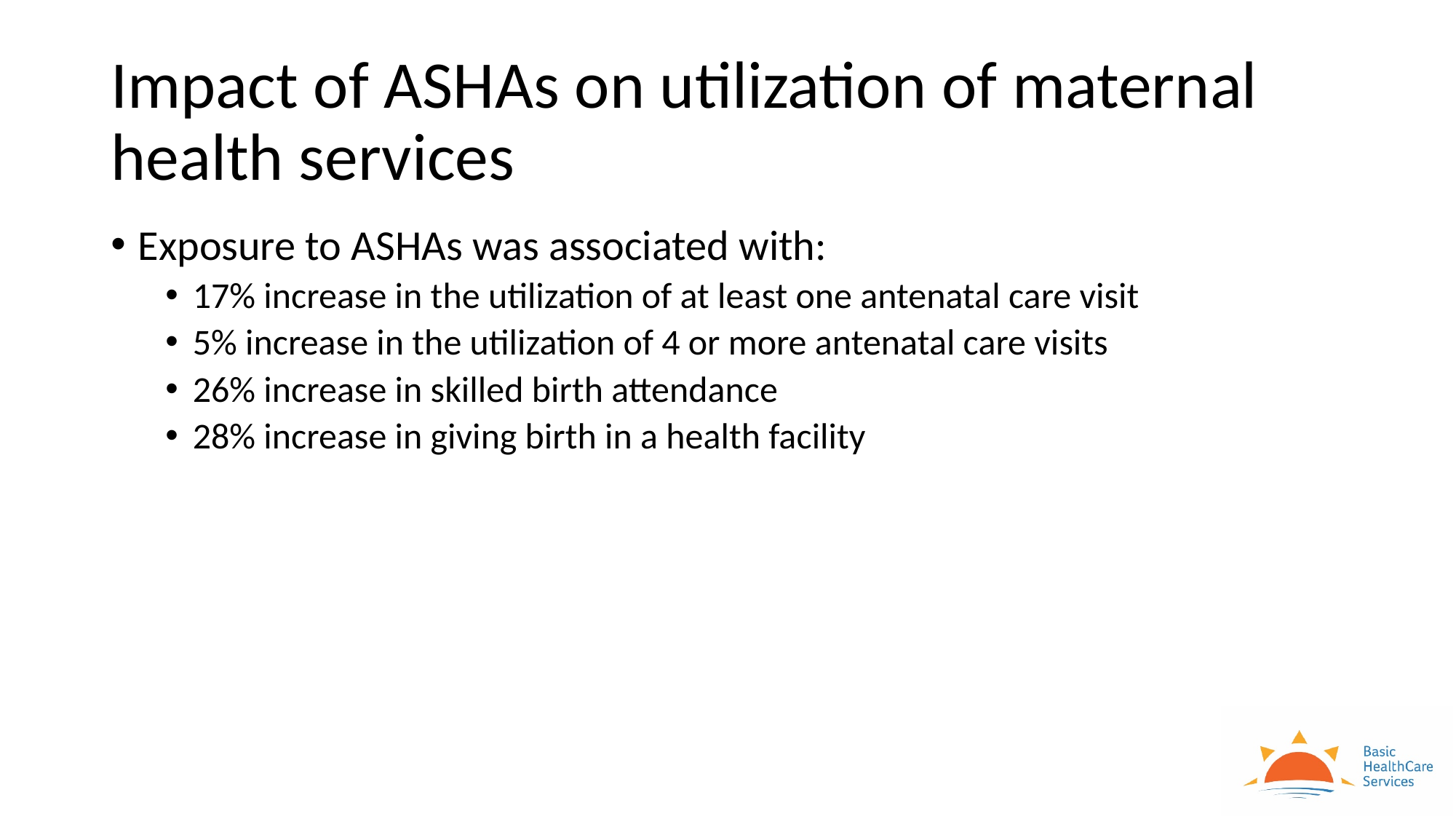

# Impact of ASHAs on utilization of maternal health services
Exposure to ASHAs was associated with:
17% increase in the utilization of at least one antenatal care visit
5% increase in the utilization of 4 or more antenatal care visits
26% increase in skilled birth attendance
28% increase in giving birth in a health facility